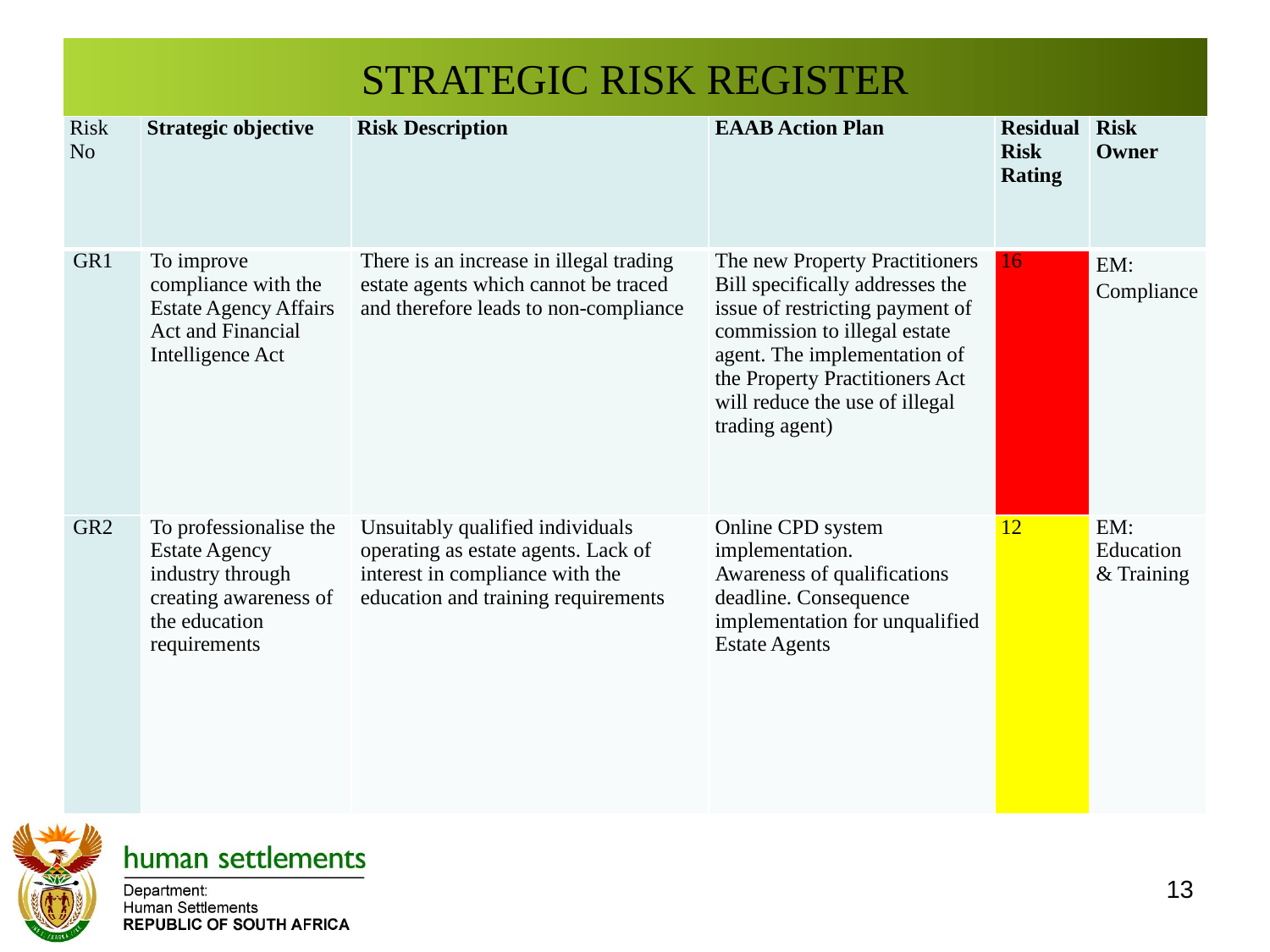

# STRATEGIC RISK REGISTER
| Risk No | Strategic objective | Risk Description | EAAB Action Plan | Residual Risk Rating | Risk Owner |
| --- | --- | --- | --- | --- | --- |
| GR1 | To improve compliance with the Estate Agency Affairs Act and Financial Intelligence Act | There is an increase in illegal trading estate agents which cannot be traced and therefore leads to non-compliance | The new Property Practitioners Bill specifically addresses the issue of restricting payment of commission to illegal estate agent. The implementation of the Property Practitioners Act will reduce the use of illegal trading agent) | 16 | EM: Compliance |
| GR2 | To professionalise the Estate Agency industry through creating awareness of the education requirements | Unsuitably qualified individuals operating as estate agents. Lack of interest in compliance with the education and training requirements | Online CPD system implementation. Awareness of qualifications deadline. Consequence implementation for unqualified Estate Agents | 12 | EM: Education & Training |

13